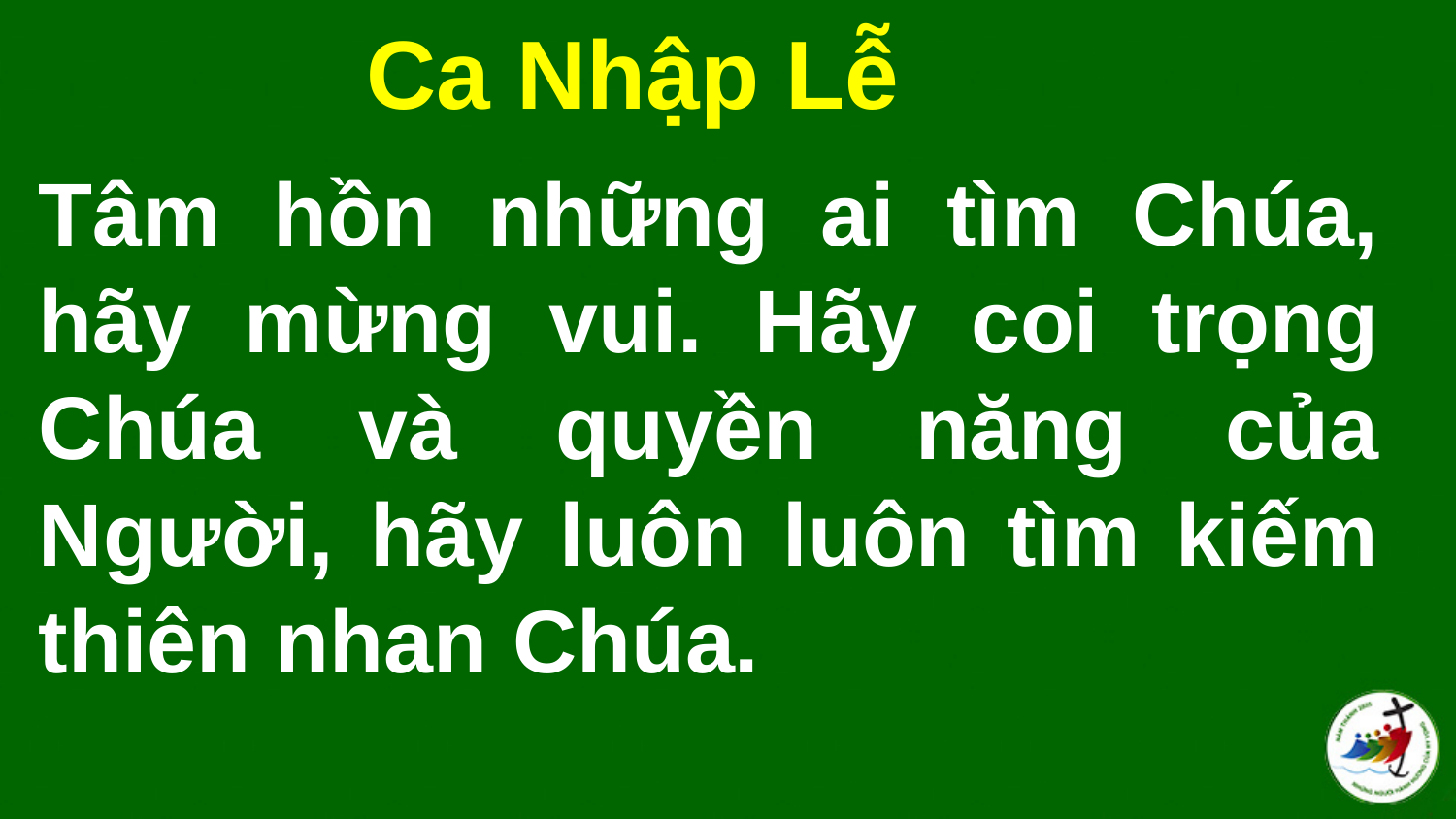

Ca Nhập Lễ
# Tâm hồn những ai tìm Chúa, hãy mừng vui. Hãy coi trọng Chúa và quyền năng của Người, hãy luôn luôn tìm kiếm thiên nhan Chúa.